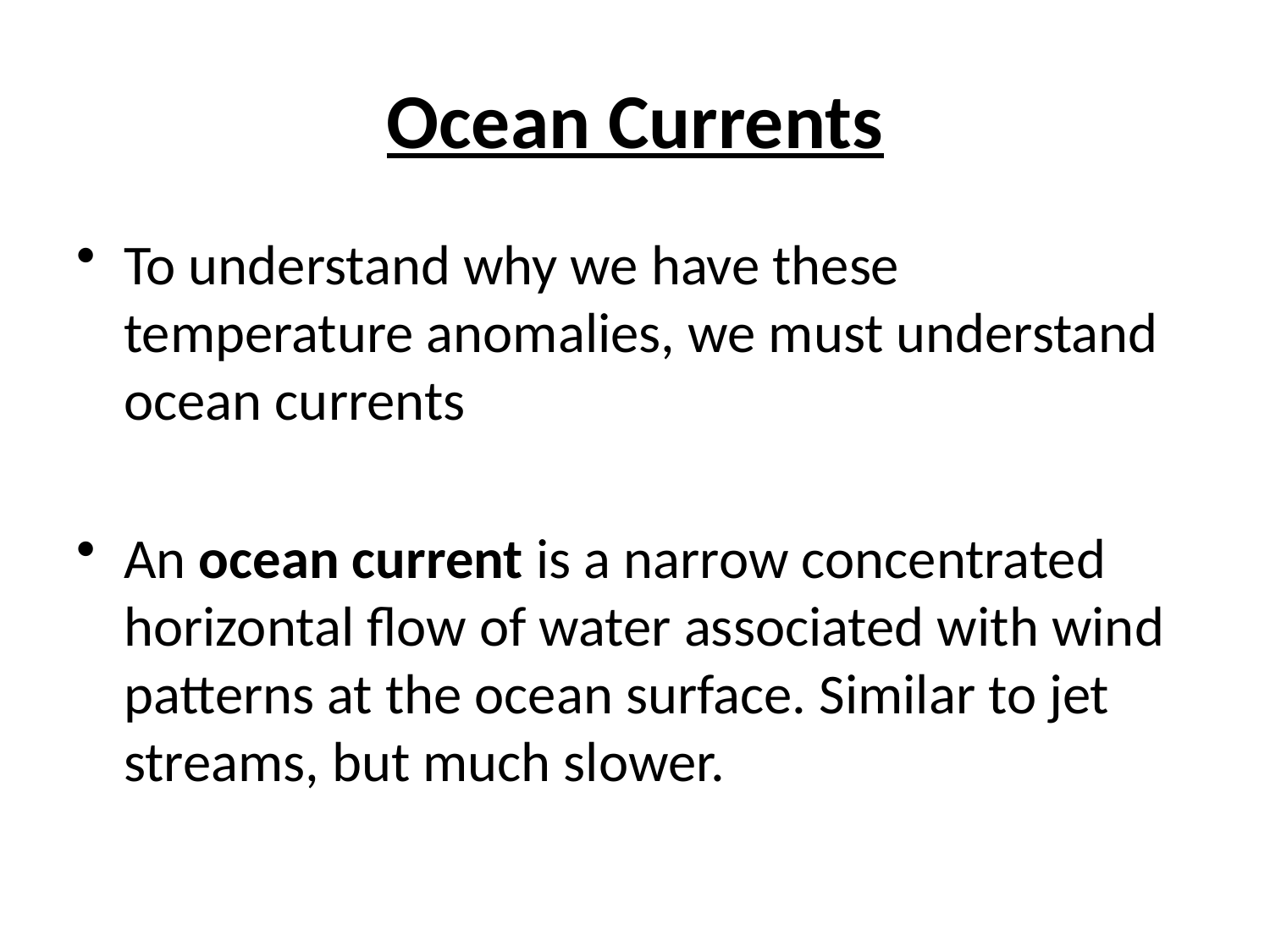

# Ocean Currents
To understand why we have these temperature anomalies, we must understand ocean currents

An ocean current is a narrow concentrated horizontal flow of water associated with wind patterns at the ocean surface. Similar to jet streams, but much slower.